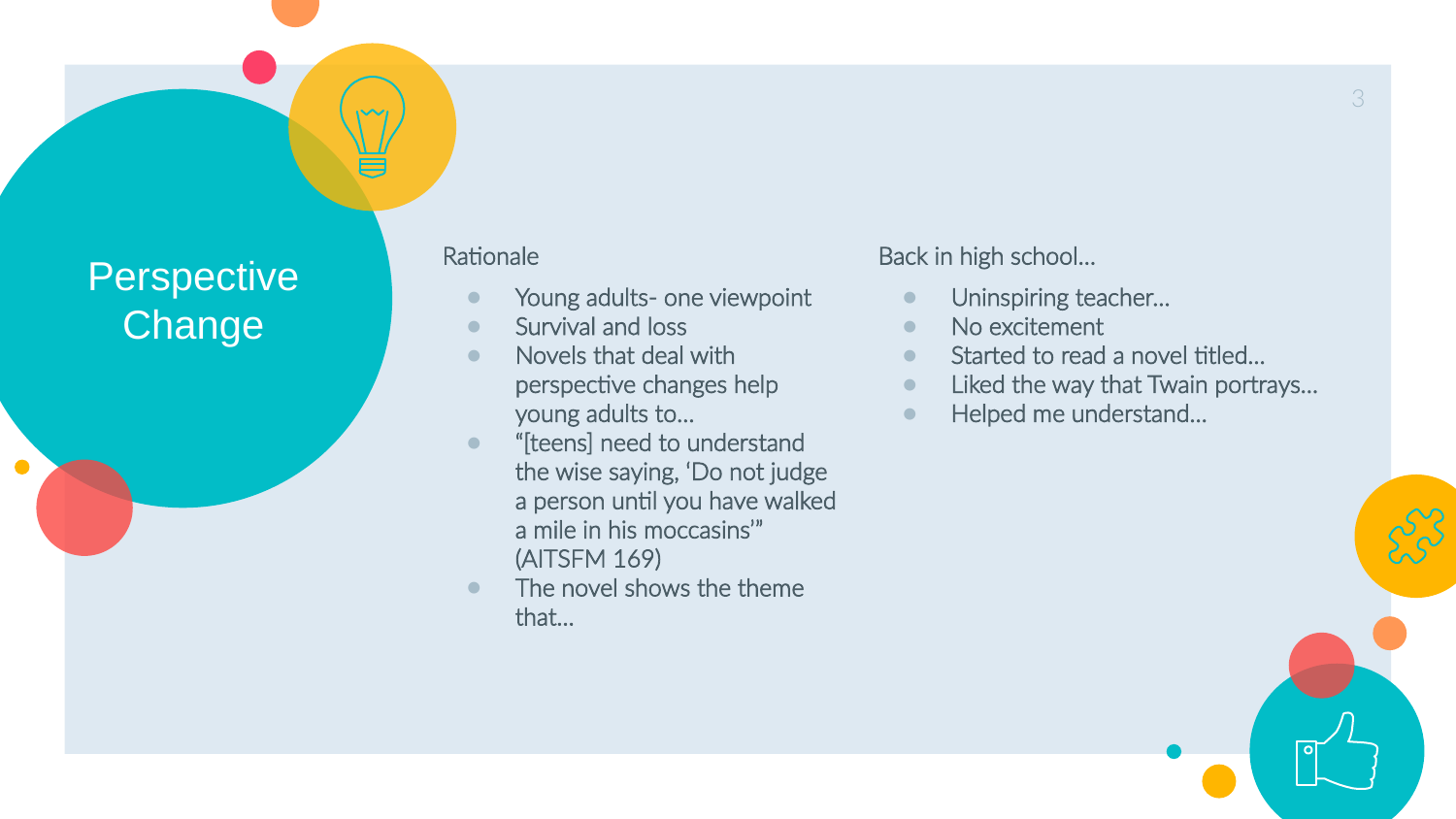

3
# Perspective Change
Rationale
Young adults- one viewpoint
Survival and loss
Novels that deal with perspective changes help young adults to…
“[teens] need to understand the wise saying, ‘Do not judge a person until you have walked a mile in his moccasins’” (AITSFM 169)
The novel shows the theme that…

Back in high school…
Uninspiring teacher…
No excitement
Started to read a novel titled…
Liked the way that Twain portrays…
Helped me understand…